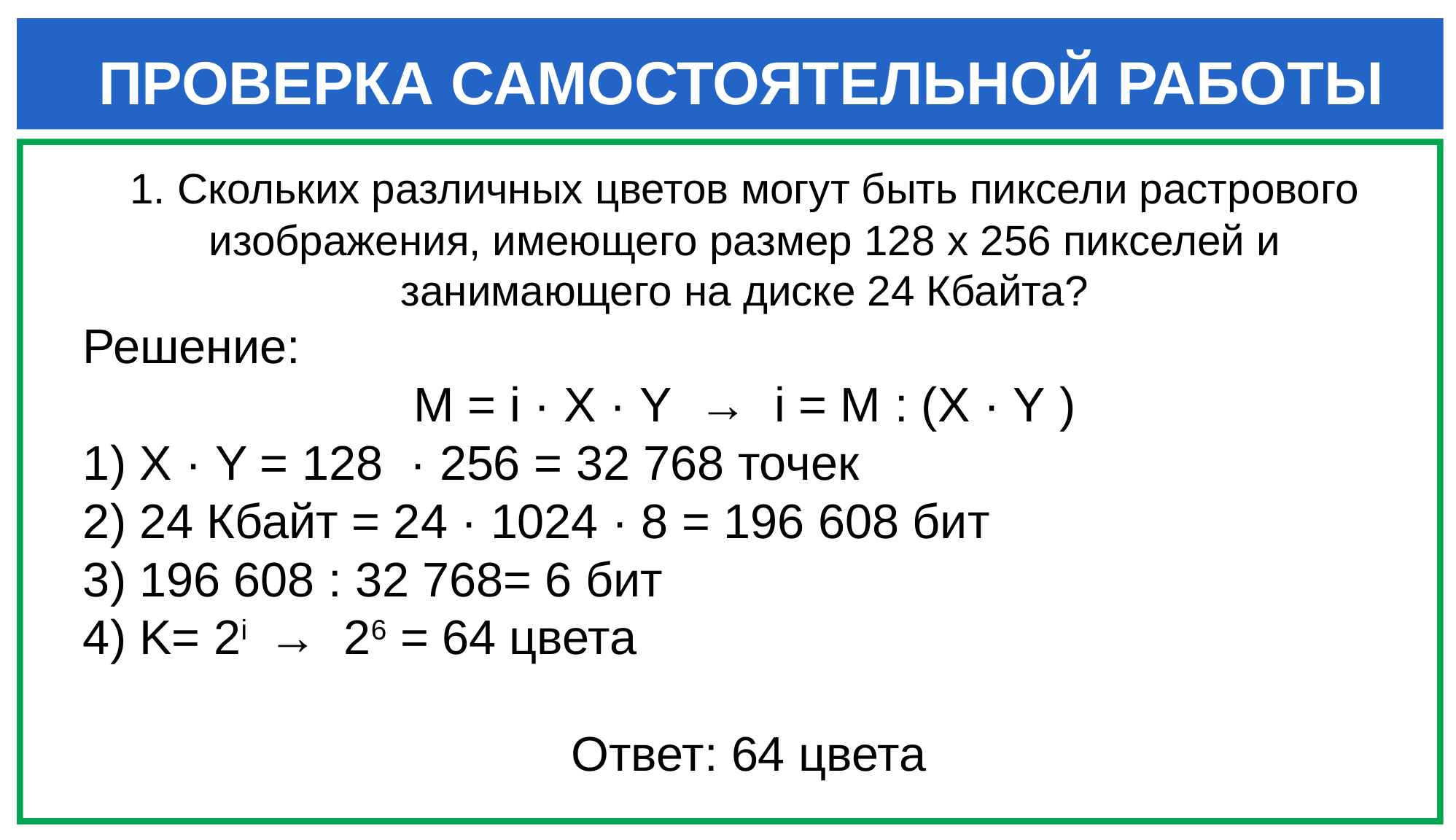

ПРОВЕРКА САМОСТОЯТЕЛЬНОЙ РАБОТЫ
1. Скольких различных цветов могут быть пиксели растрового изображения, имеющего размер 128 x 256 пикселей и занимающего на диске 24 Кбайта?
Решение:
M = i · X · Y  →  i = M : (X · Y )
 X · Y = 128  · 256 = 32 768 точек
 24 Кбайт = 24 · 1024 · 8 = 196 608 бит
 196 608 : 32 768= 6 бит
 K= 2i  →  26 = 64 цвета

 Ответ: 64 цвета

#